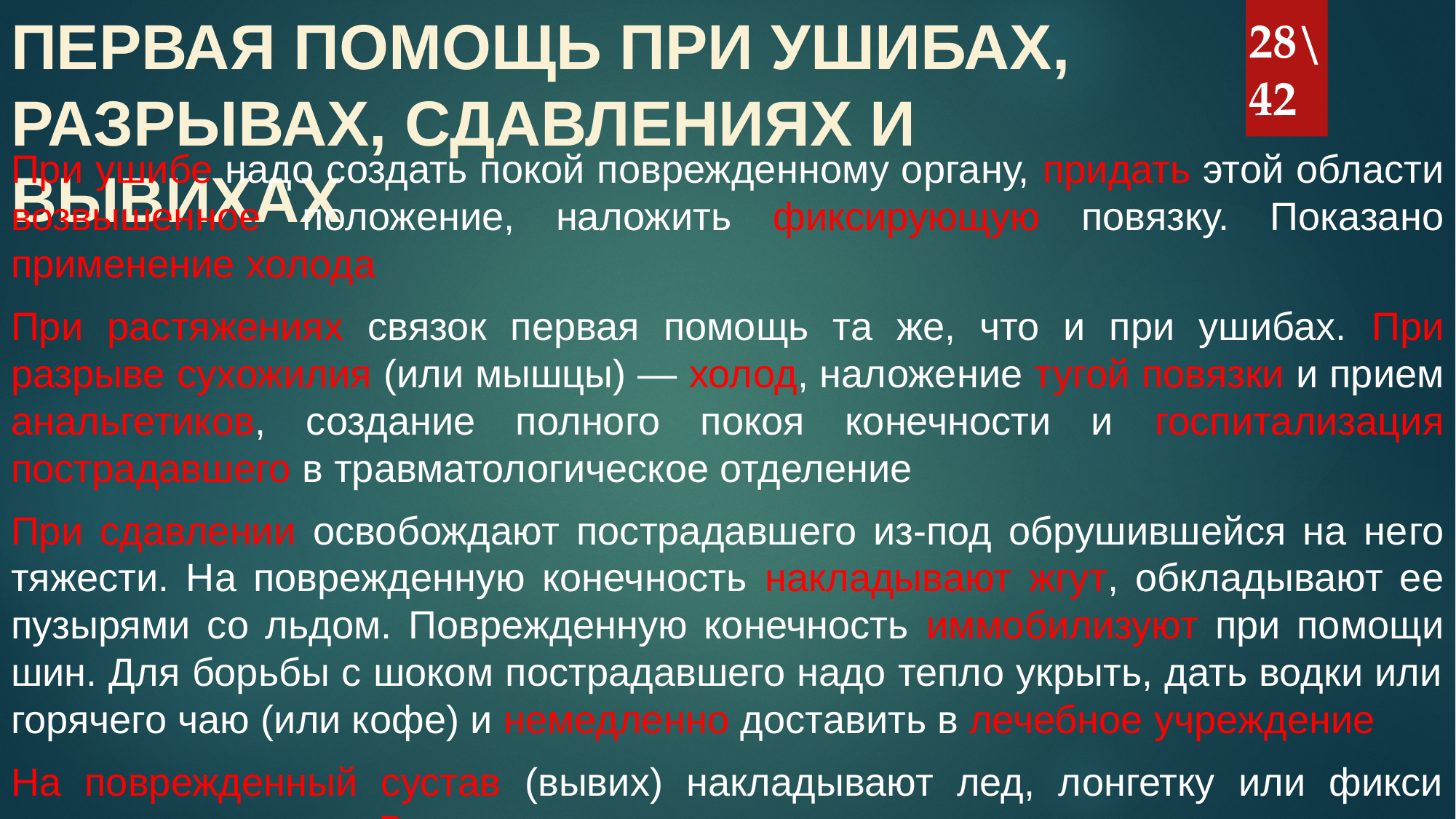

# ПЕРВАЯ ПОМОЩЬ ПРИ УШИБАХ, РАЗРЫВАХ, СДАВЛЕНИЯХ И ВЫВИХАХ
28\42
При ушибе надо создать покой поврежденному органу, придать этой об­ласти возвышенное положение, наложить фиксирующую повязку. Показано применение холода
При растяжениях связок первая помощь та же, что и при ушибах. При разрыве сухожилия (или мышцы) — холод, наложение тугой повязки и прием анальгетиков, создание полного покоя конечности и госпитализация пострадавшего в травматологическое отделение
При сдавлении освобождают пострадавшего из-под обрушившейся на не­го тяжести. На поврежденную конечность накладывают жгут, обкладывают ее пузырями со льдом. Поврежденную конечность иммобилизуют при помощи шин. Для борьбы с шоком пострадавшего надо тепло укрыть, дать водки или горячего чаю (или кофе) и немедленно доставить в лечебное учреждение
На поврежденный сустав (вывих) накладывают лед, лонгетку или фикси­рующую повязку. Вправлять вывих должен врач-травматолог, поэтому постра­давшего необходимо скорее доставить в травматологическое отделение